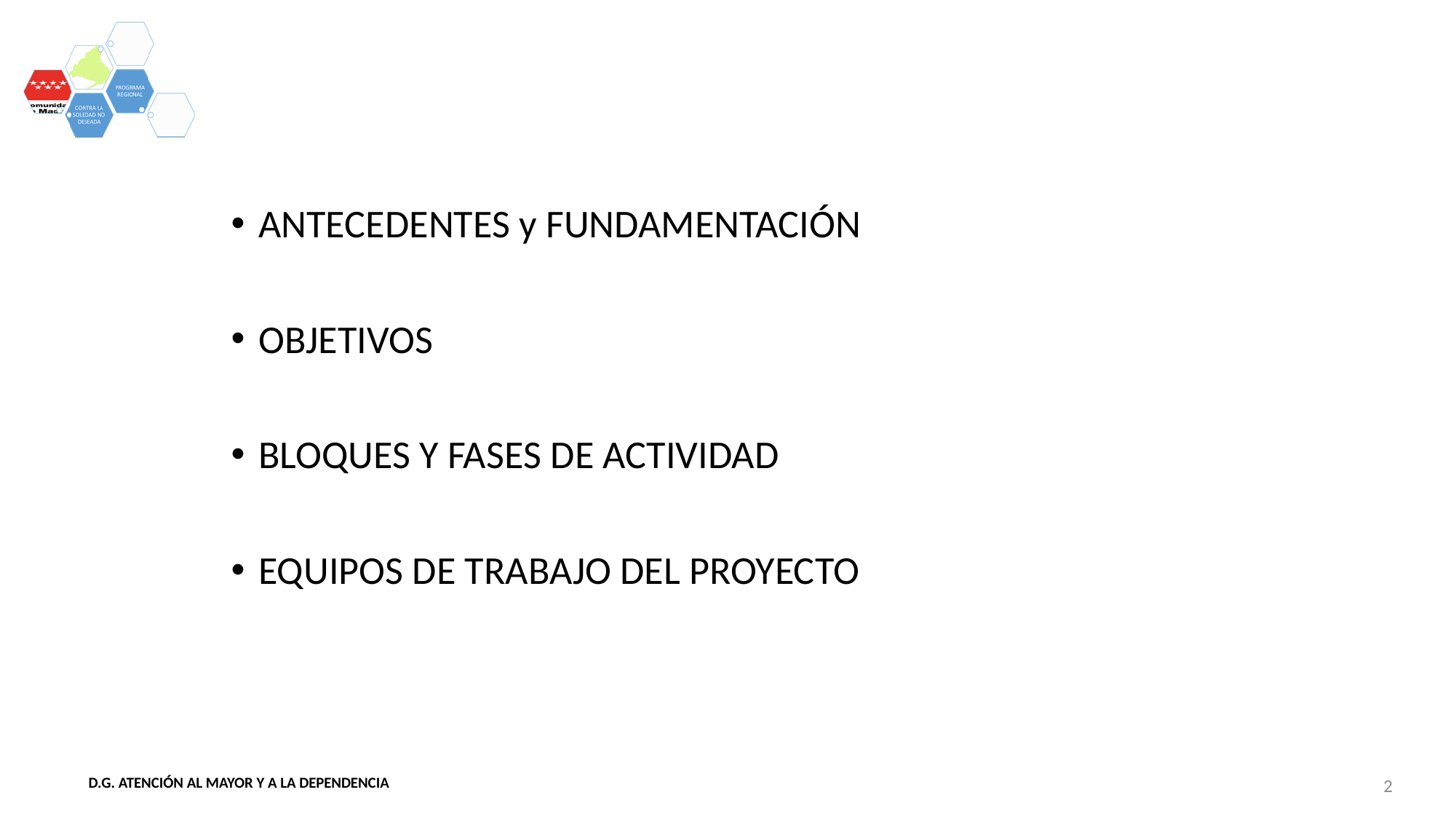

ANTECEDENTES y FUNDAMENTACIÓN

OBJETIVOS

BLOQUES Y FASES DE ACTIVIDAD

EQUIPOS DE TRABAJO DEL PROYECTO

2